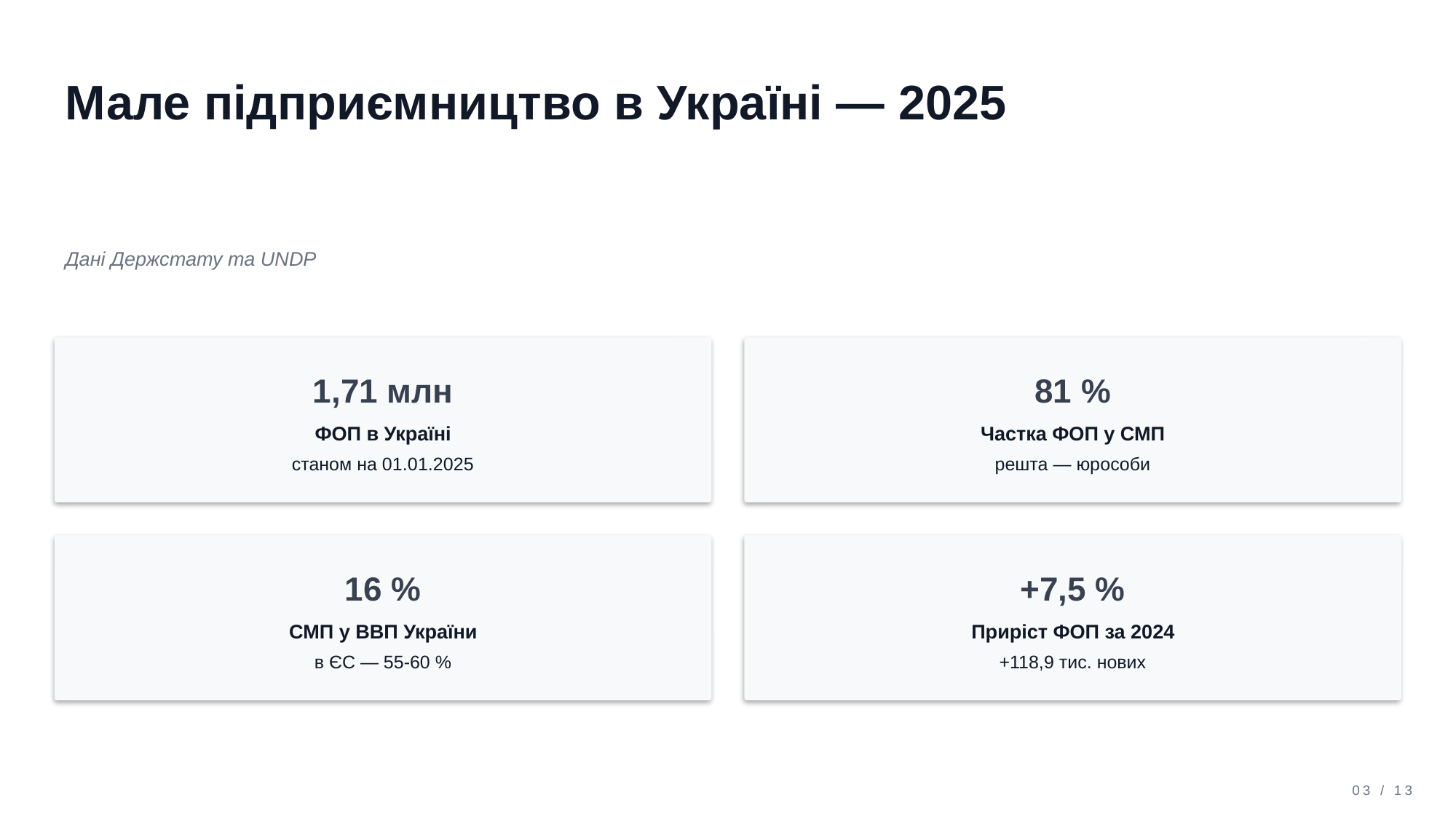

Мале підприємництво в Україні — 2025
Дані Держстату та UNDP

1,71 млн
81 %
ФОП в Україні
Частка ФОП у СМП
станом на 01.01.2025
решта — юрособи

16 %
+7,5 %
СМП у ВВП України
Приріст ФОП за 2024
в ЄС — 55-60 %
+118,9 тис. нових
03 / 13